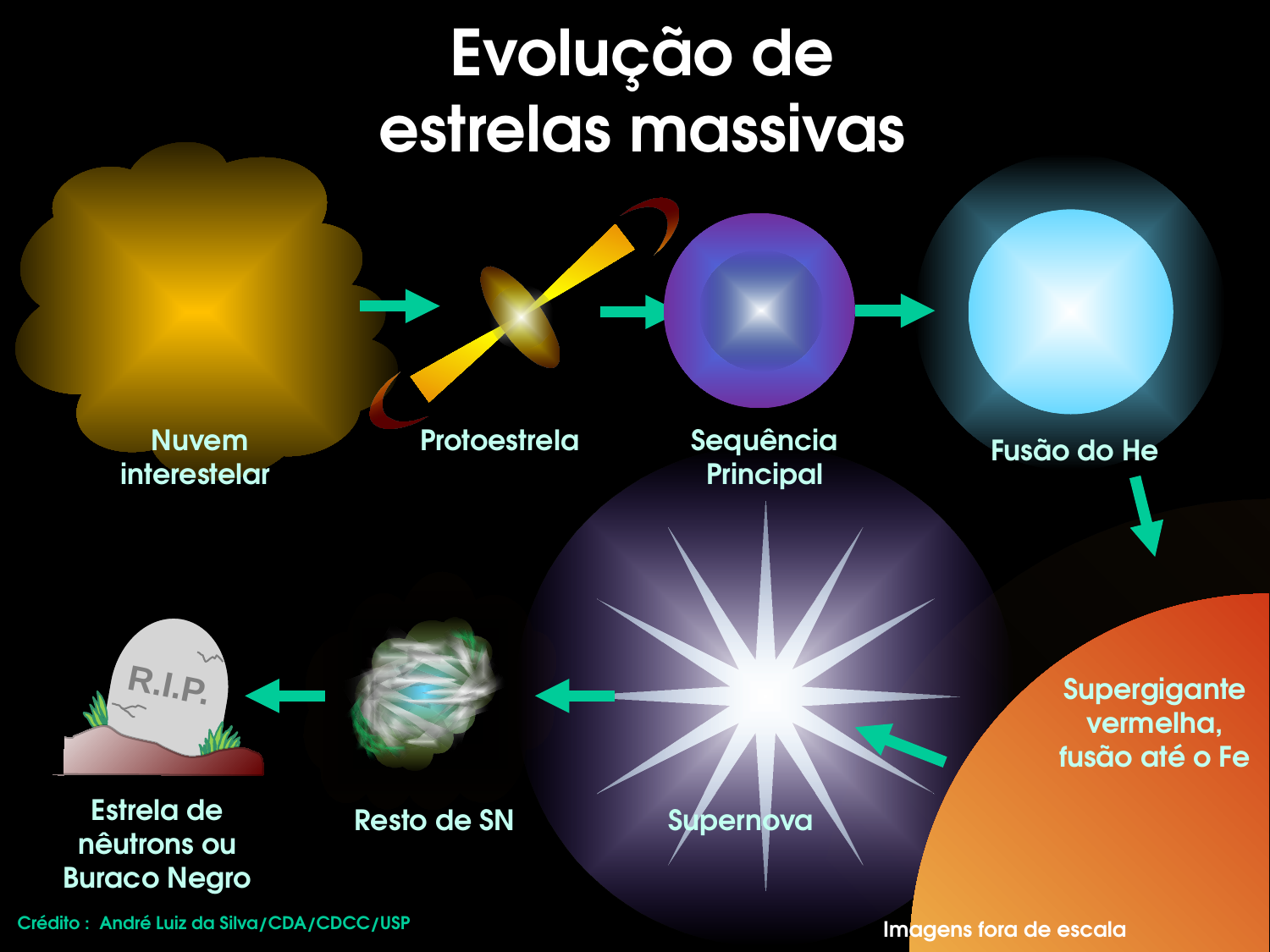

Evolução de
estrelas massivas

Nuvem interestelar
Protoestrela
Sequência Principal
Fusão do He

R.I.P.

Supergigante vermelha, fusão até o Fe
Estrela de nêutrons ou Buraco Negro
Resto de SN
Supernova
Crédito :  André Luiz da Silva/CDA/CDCC/USP
Imagens fora de escala